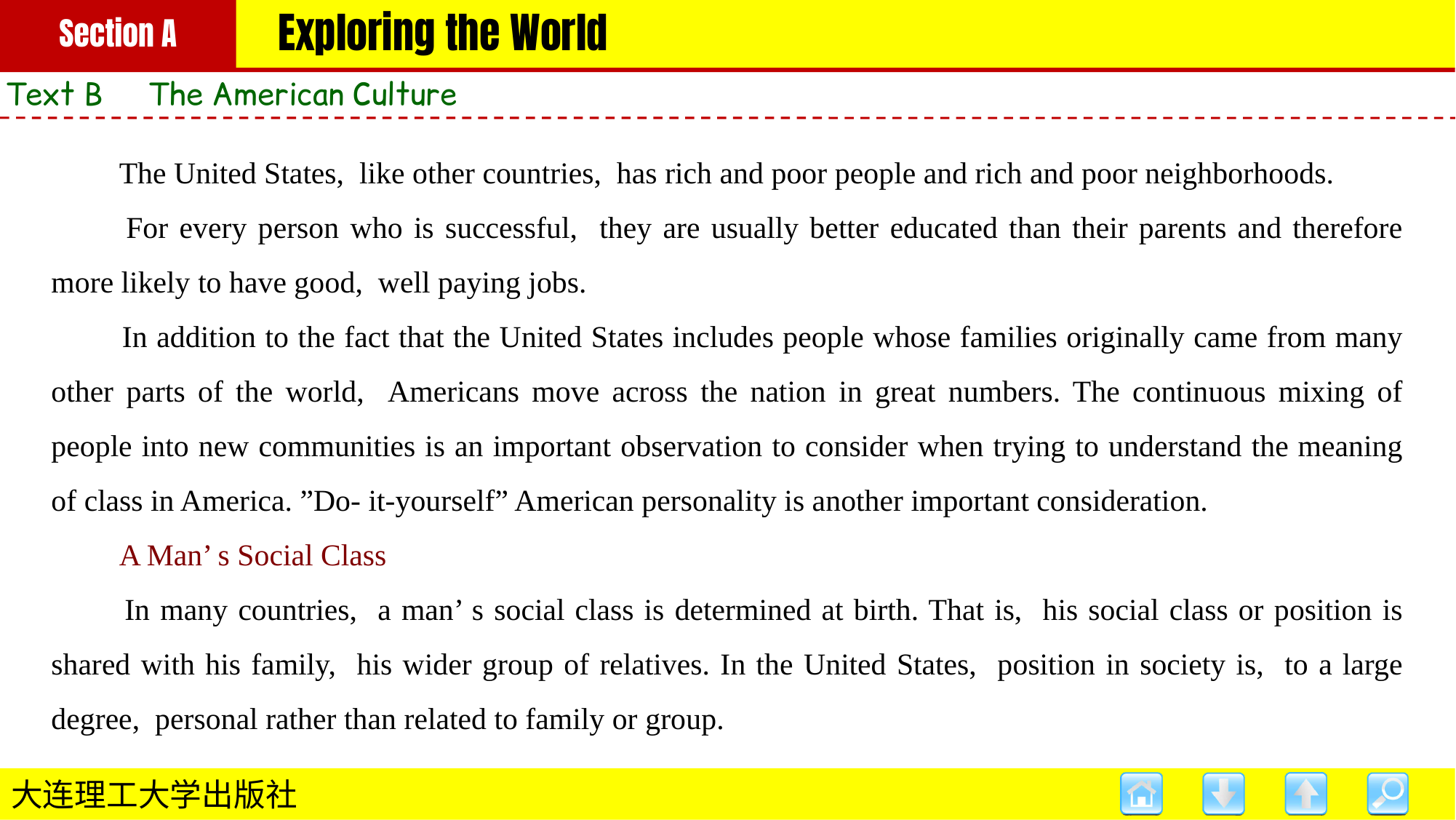

Section A
# Exploring the World
Text B　The American Culture
　　The United States,  like other countries,  has rich and poor people and rich and poor neighborhoods.
　　For every person who is successful,  they are usually better educated than their parents and therefore more likely to have good,  well paying jobs.
　　In addition to the fact that the United States includes people whose families originally came from many other parts of the world,  Americans move across the nation in great numbers. The continuous mixing of people into new communities is an important observation to consider when trying to understand the meaning of class in America. ”Do- it-yourself” American personality is another important consideration.
　　A Man’ s Social Class
　　In many countries,  a man’ s social class is determined at birth. That is,  his social class or position is shared with his family,  his wider group of relatives. In the United States,  position in society is,  to a large degree,  personal rather than related to family or group.